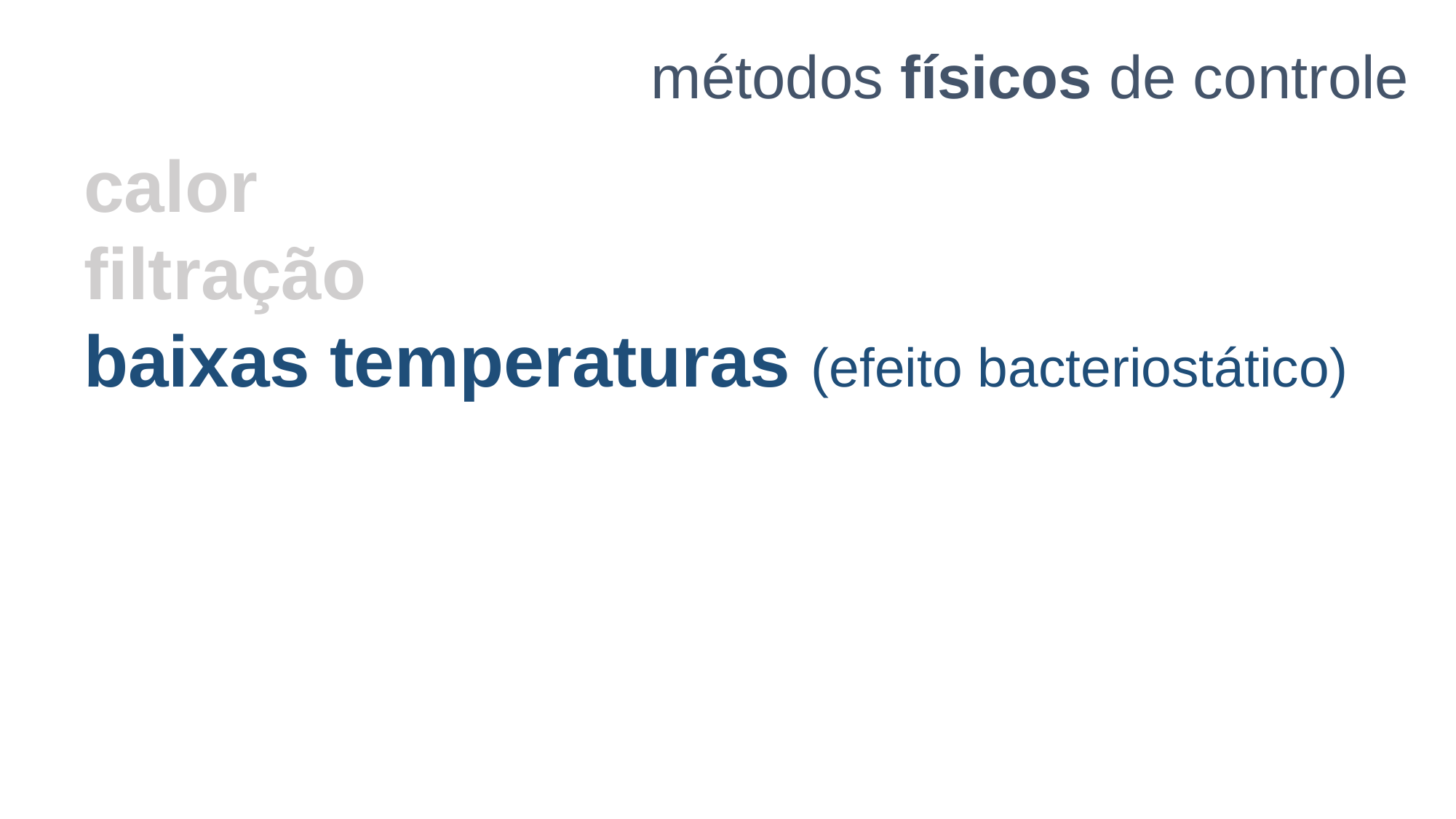

métodos físicos de controle
calor
filtração
baixas temperaturas (efeito bacteriostático)